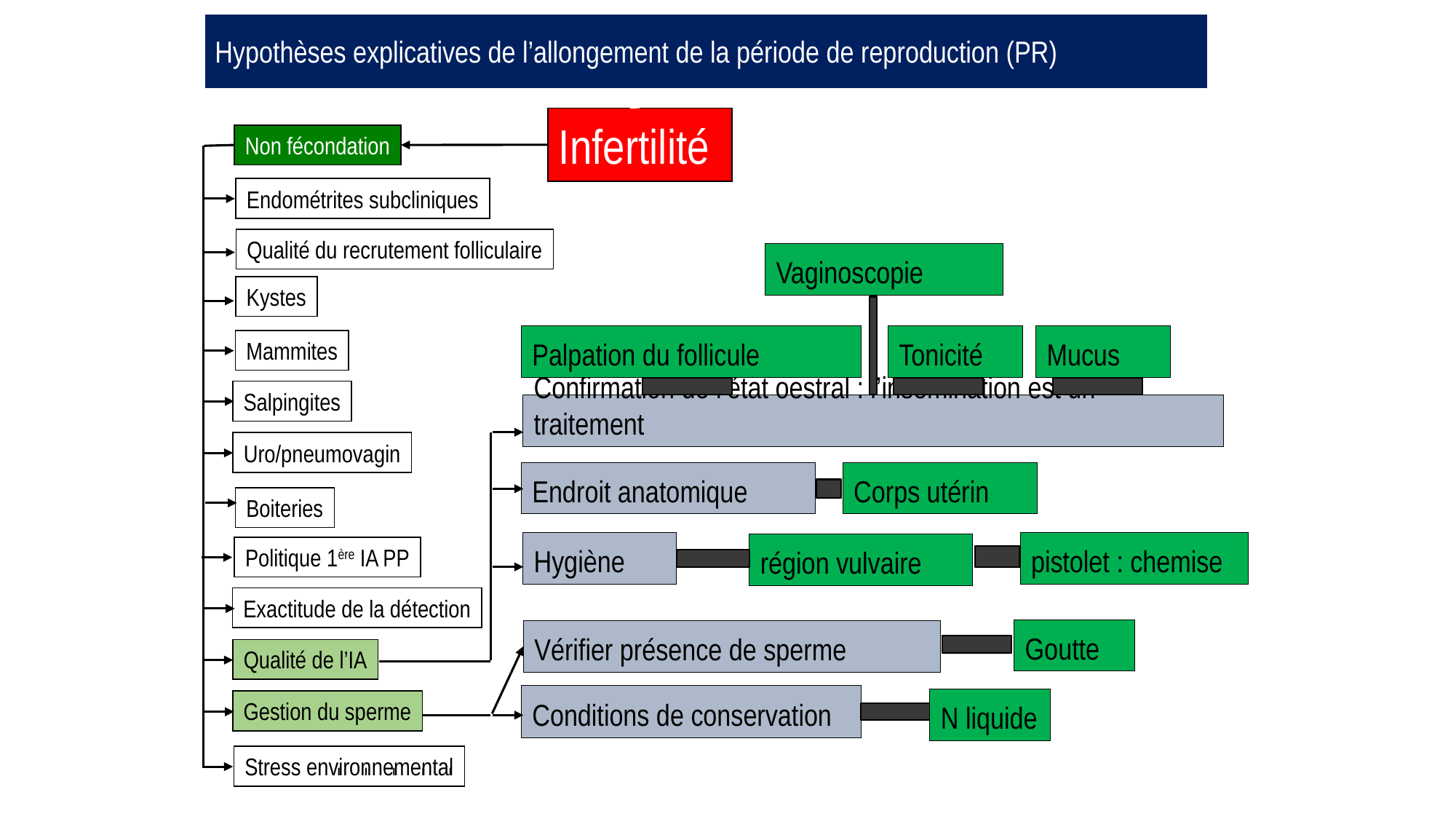

Hypothèses explicatives de l’allongement de la période de reproduction (PR)
Infertilité
Non fécondation
Endométrites subcliniques
Qualité du recrutement folliculaire
Vaginoscopie
Kystes

Palpation du follicule
Tonicité
Mucus
Mammites

Salpingites
Confirmation de l’état oestral : l’insémination est un traitement
Uro/pneumovagin
Endroit anatomique
Corps utérin

Boiteries
Hygiène
pistolet : chemise
région vulvaire
Politique 1ère IA PP

Exactitude de la détection
Goutte
Vérifier présence de sperme

Qualité de l’IA
Conditions de conservation
N liquide
Gestion du sperme

Stress environnemental